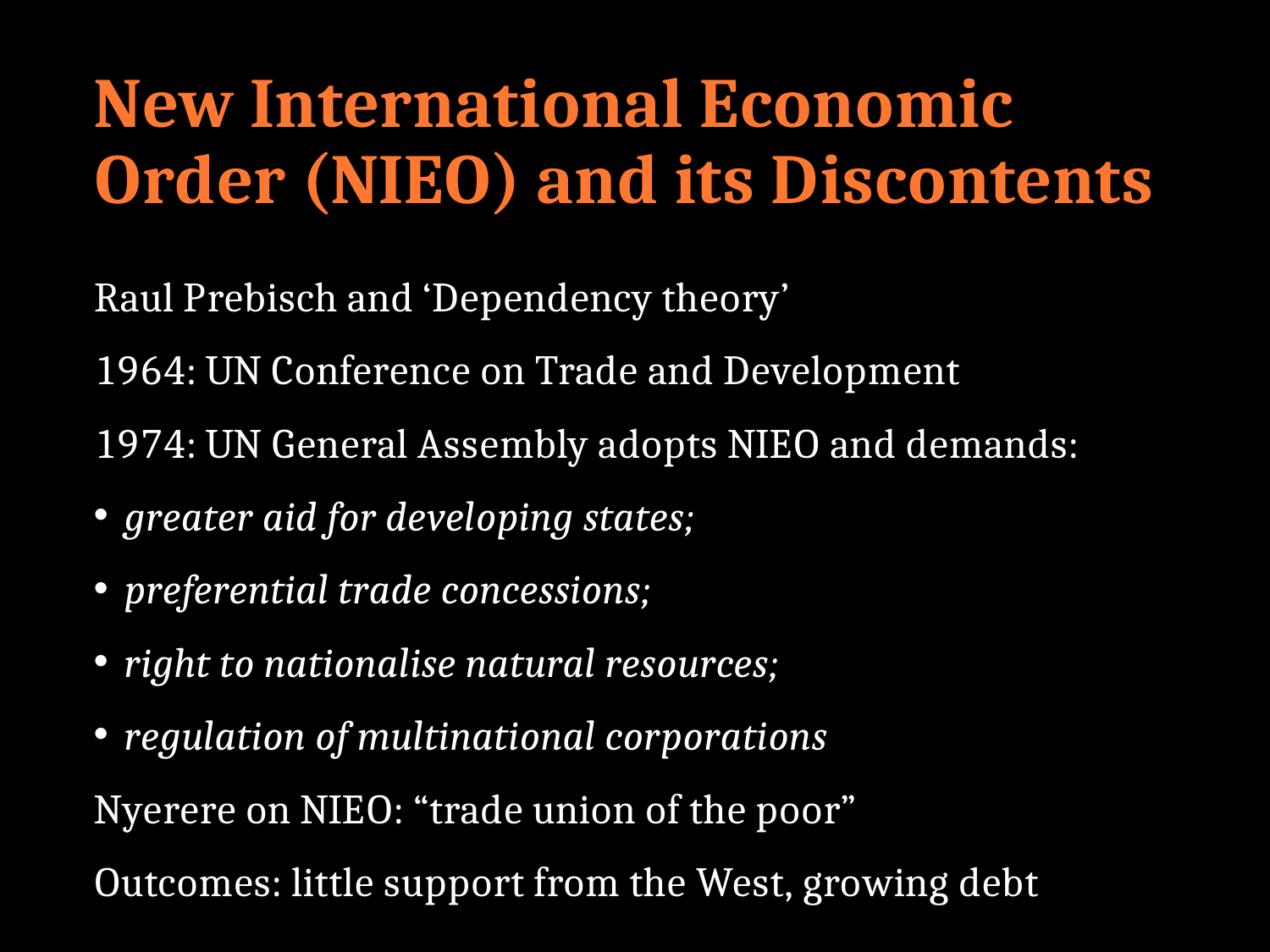

# New International Economic Order (NIEO) and its Discontents
Raul Prebisch and ‘Dependency theory’
1964: UN Conference on Trade and Development
1974: UN General Assembly adopts NIEO and demands:
greater aid for developing states;
preferential trade concessions;
right to nationalise natural resources;
regulation of multinational corporations
Nyerere on NIEO: “trade union of the poor”
Outcomes: little support from the West, growing debt